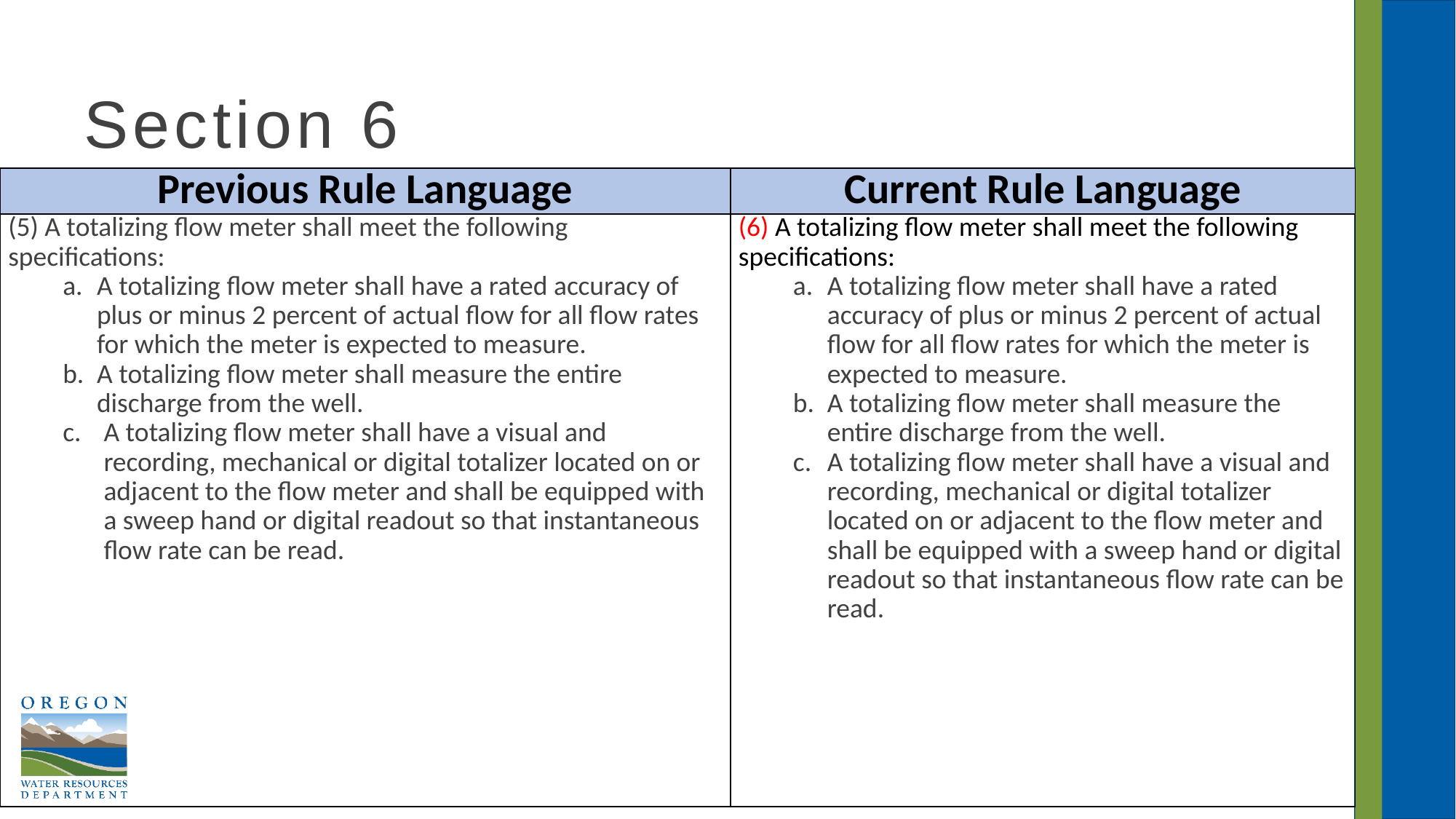

# Section 6
| Previous Rule Language | Current Rule Language |
| --- | --- |
| (5) A totalizing flow meter shall meet the following specifications: A totalizing flow meter shall have a rated accuracy of plus or minus 2 percent of actual flow for all flow rates for which the meter is expected to measure. A totalizing flow meter shall measure the entire discharge from the well. A totalizing flow meter shall have a visual and recording, mechanical or digital totalizer located on or adjacent to the flow meter and shall be equipped with a sweep hand or digital readout so that instantaneous flow rate can be read. | (6) A totalizing flow meter shall meet the following specifications: A totalizing flow meter shall have a rated accuracy of plus or minus 2 percent of actual flow for all flow rates for which the meter is expected to measure. A totalizing flow meter shall measure the entire discharge from the well. A totalizing flow meter shall have a visual and recording, mechanical or digital totalizer located on or adjacent to the flow meter and shall be equipped with a sweep hand or digital readout so that instantaneous flow rate can be read. |